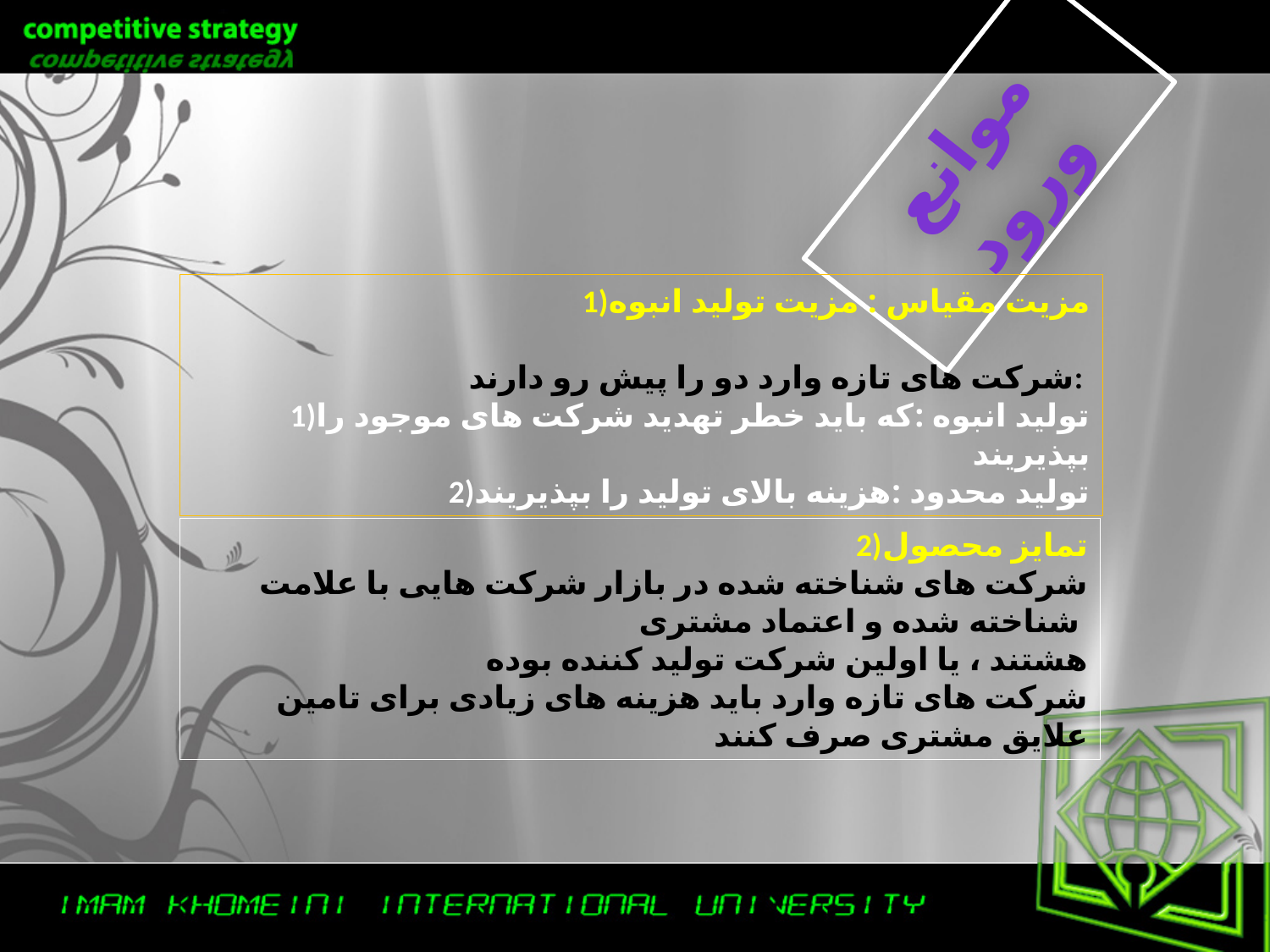

موانع ورود
 1)مزیت مقیاس : مزیت تولید انبوه

شرکت های تازه وارد دو را پیش رو دارند:
1)تولید انبوه :که باید خطر تهدید شرکت های موجود را بپذیریند
2)تولید محدود :هزینه بالای تولید را بپذیریند
2)تمایز محصول
شرکت های شناخته شده در بازار شرکت هایی با علامت شناخته شده و اعتماد مشتری
هشتند ، یا اولین شرکت تولید کننده بوده
شرکت های تازه وارد باید هزینه های زیادی برای تامین علایق مشتری صرف کنند